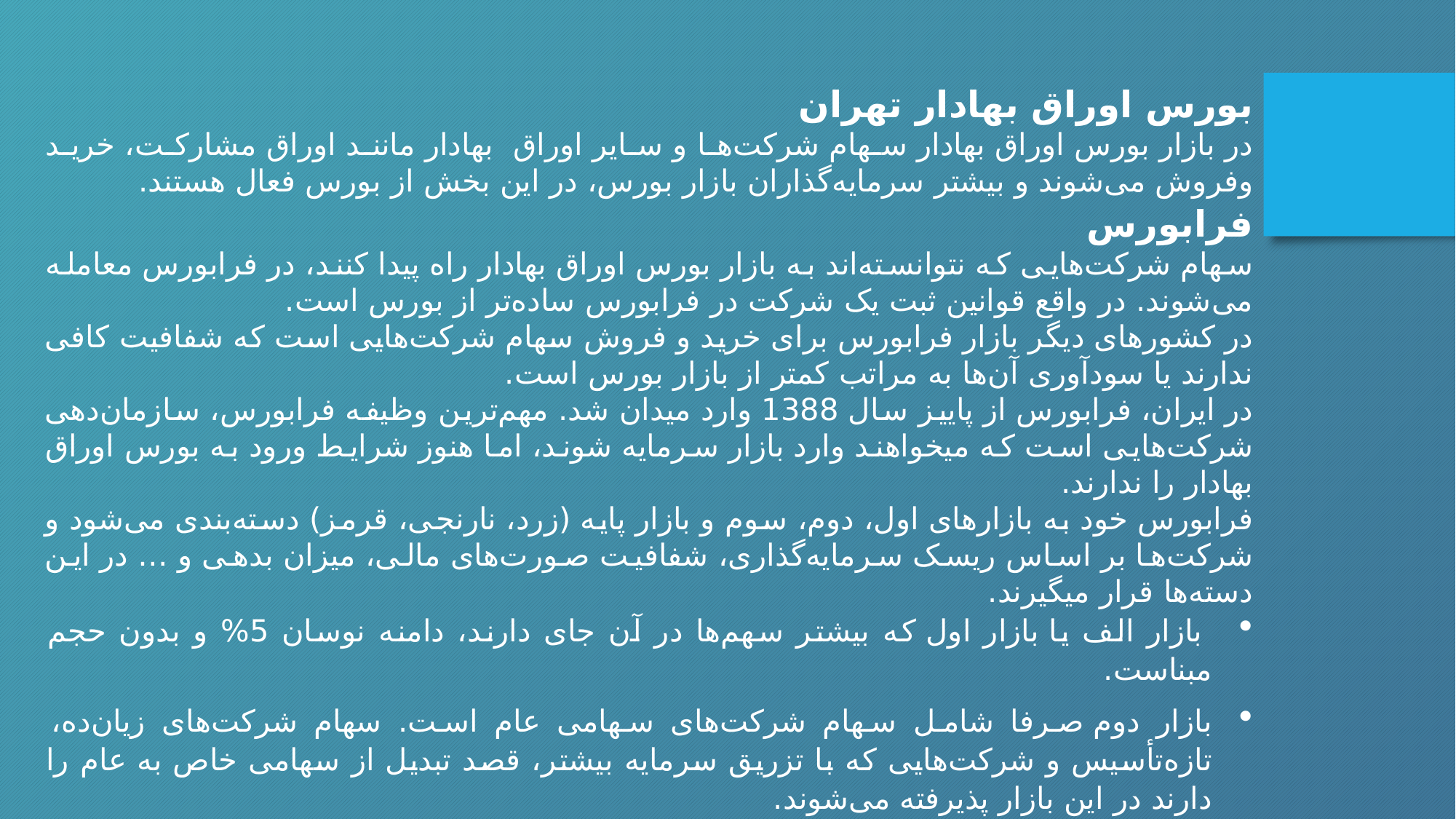

بورس اوراق بهادار تهران
در بازار بورس اوراق بهادار سهام شرکت‌­ها و سایر اوراق بهادار مانند اوراق مشارکت، خرید وفروش می­‌شوند و بیشتر سرمایه‌­گذاران بازار بورس، در این بخش از بورس فعال هستند.
فرابورس
سهام شرکت‌هایی که نتوانسته‌اند به بازار بورس اوراق بهادار راه پیدا کنند، در فرابورس معامله می‌شوند. در واقع قوانین ثبت یک شرکت در فرابورس ساده‌تر از بورس است.
در کشورهای دیگر بازار فرابورس برای خرید ‌و‌ فروش سهام شرکت‌هایی است که شفافیت کافی ندارند یا سودآوری آن‌ها به مراتب کمتر از بازار بورس است.
در ایران، فرابورس از پاییز سال 1388 وارد میدان شد. مهم‌ترین وظیفه فرابورس، سازمان‌دهی شرکت‌هایی است که می­خواهند وارد بازار سرمایه شوند، اما هنوز شرایط ورود به بورس اوراق بهادار را ندارند.
فرابورس خود به بازارهای اول، دوم، سوم و بازار پایه (زرد، نارنجی، قرمز) دسته‌بندی می‌شود و شرکت‌ها بر اساس ریسک سرمایه‌گذاری، شفافیت صورت‌های مالی، میزان بدهی و … در این دسته‌ها قرار می­گیرند.
 بازار الف یا بازار اول که بیشتر سهم‌ها در آن جای دارند، دامنه نوسان 5% و بدون حجم مبناست.
بازار دوم صرفا شامل سهام شرکت‌های سهامی عام است. سهام شرکت‌های زیان‌ده، تازه‌تأسیس و شرکت‌هایی که با تزریق سرمایه بیشتر، قصد تبدیل از سهامی خاص به عام را دارند در این بازار پذیرفته می‌شوند.
بازار پایه که خود به سه دسته زرد، نارنجی و قرمز تقسیم می‌شود. بازار زرد دامنه نوسان معاملات مثبت و منفی ۳ درصد دارد و در تابلوی نارنجی، دامنه نوسان انجام معاملات مثبت و منفی ۲ درصد و در تابلوی قرمز، مثبت و منفی ۱ درصد است.